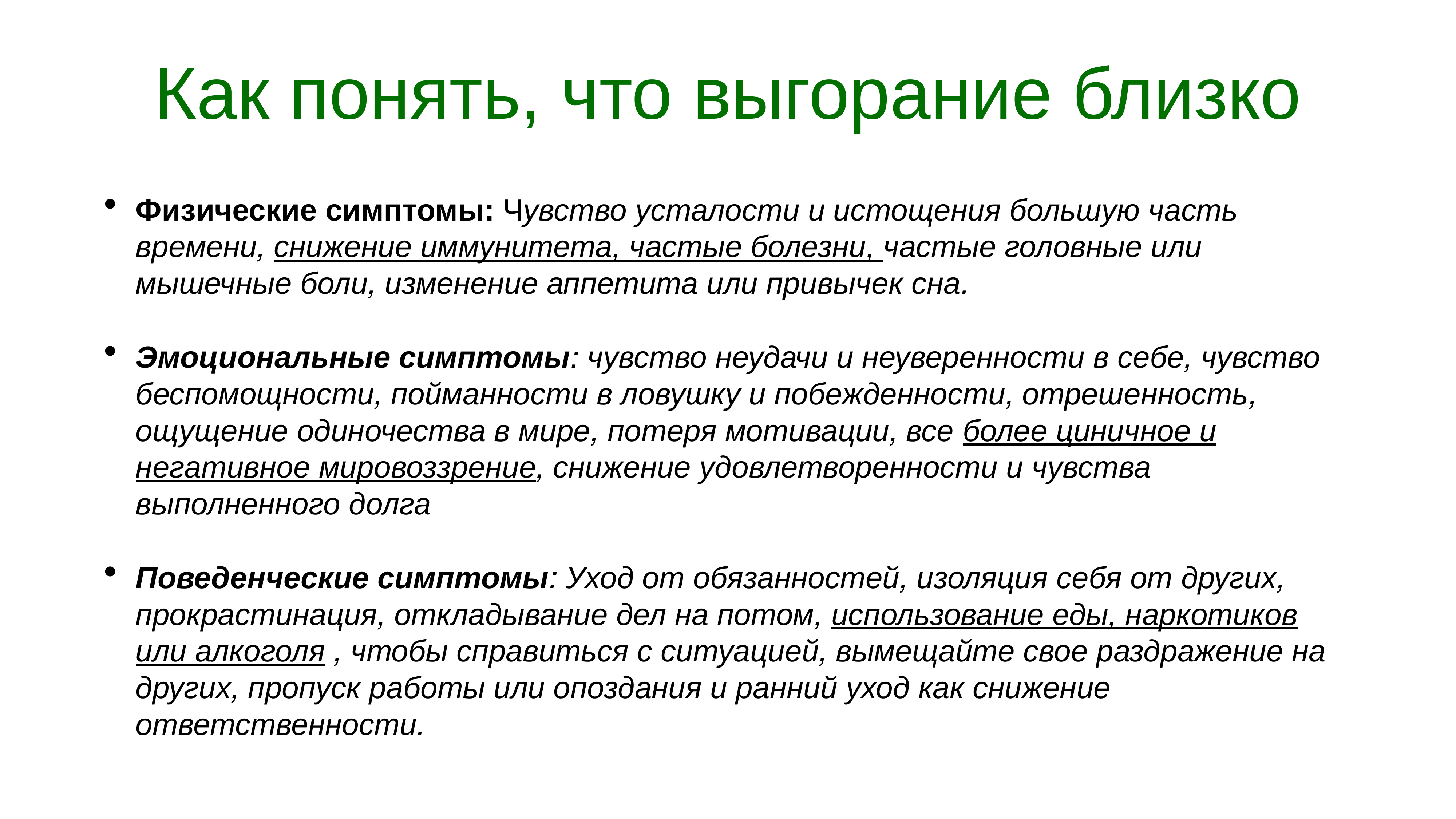

# Как понять, что выгорание близко
Физические симптомы: Чувство усталости и истощения большую часть времени, снижение иммунитета, частые болезни, частые головные или мышечные боли, изменение аппетита или привычек сна.
Эмоциональные симптомы: чувство неудачи и неуверенности в себе, чувство беспомощности, пойманности в ловушку и побежденности, отрешенность, ощущение одиночества в мире, потеря мотивации, все более циничное и негативное мировоззрение, снижение удовлетворенности и чувства выполненного долга
Поведенческие симптомы: Уход от обязанностей, изоляция себя от других, прокрастинация, откладывание дел на потом, использование еды, наркотиков или алкоголя , чтобы справиться с ситуацией, вымещайте свое раздражение на других, пропуск работы или опоздания и ранний уход как снижение ответственности.